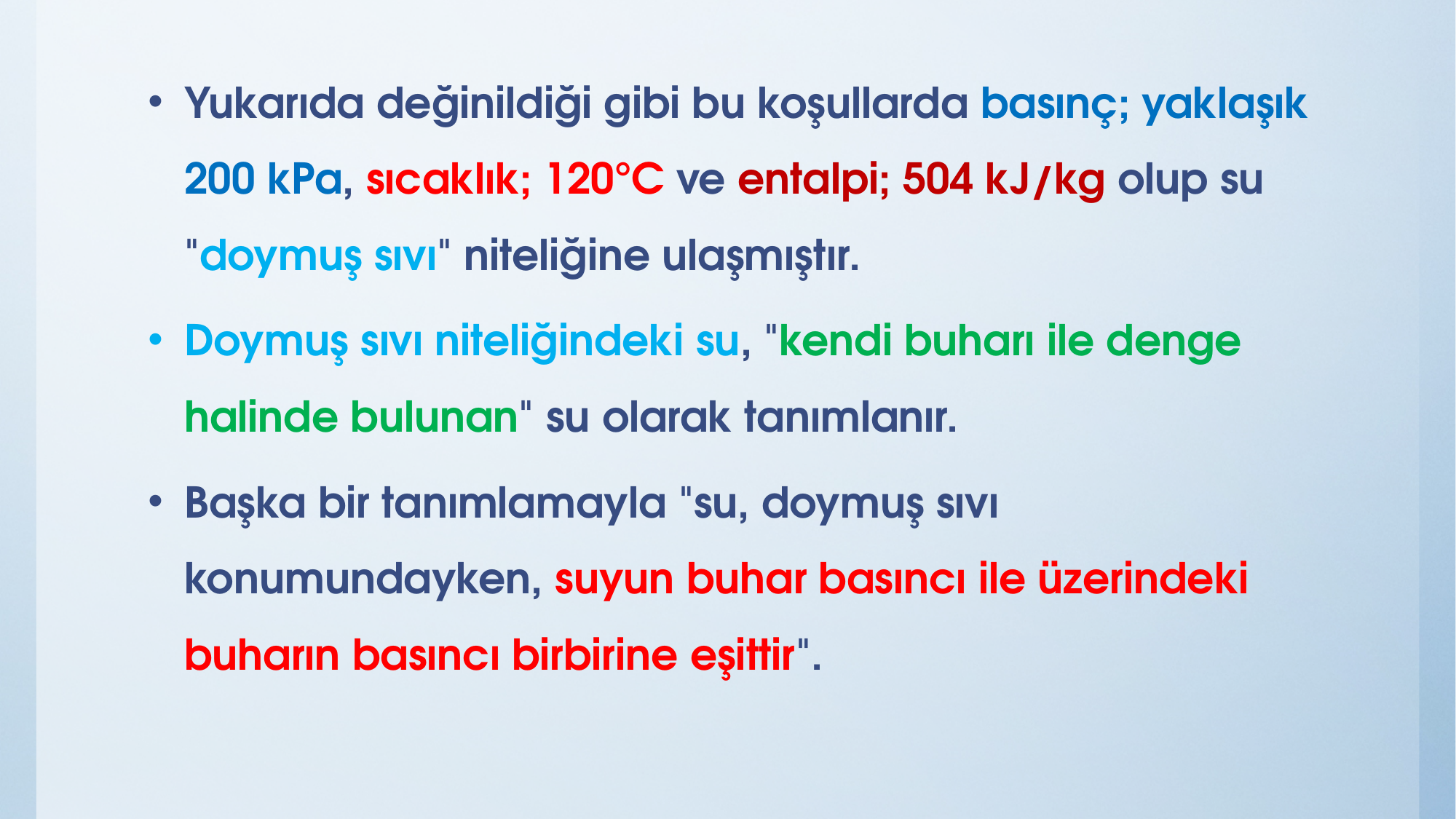

Yukarıda değinildiği gibi bu koşullarda basınç; yaklaşık 200 kPa, sıcaklık; 120°C ve entalpi; 504 kJ/kg olup su "doymuş sıvı" niteliğine ulaşmıştır.
Doymuş sıvı niteliğindeki su, "kendi buharı ile denge halinde bulunan" su olarak tanımlanır.
Başka bir tanımlamayla "su, doymuş sıvı konumundayken, suyun buhar basıncı ile üzerindeki buharın basıncı birbirine eşittir".